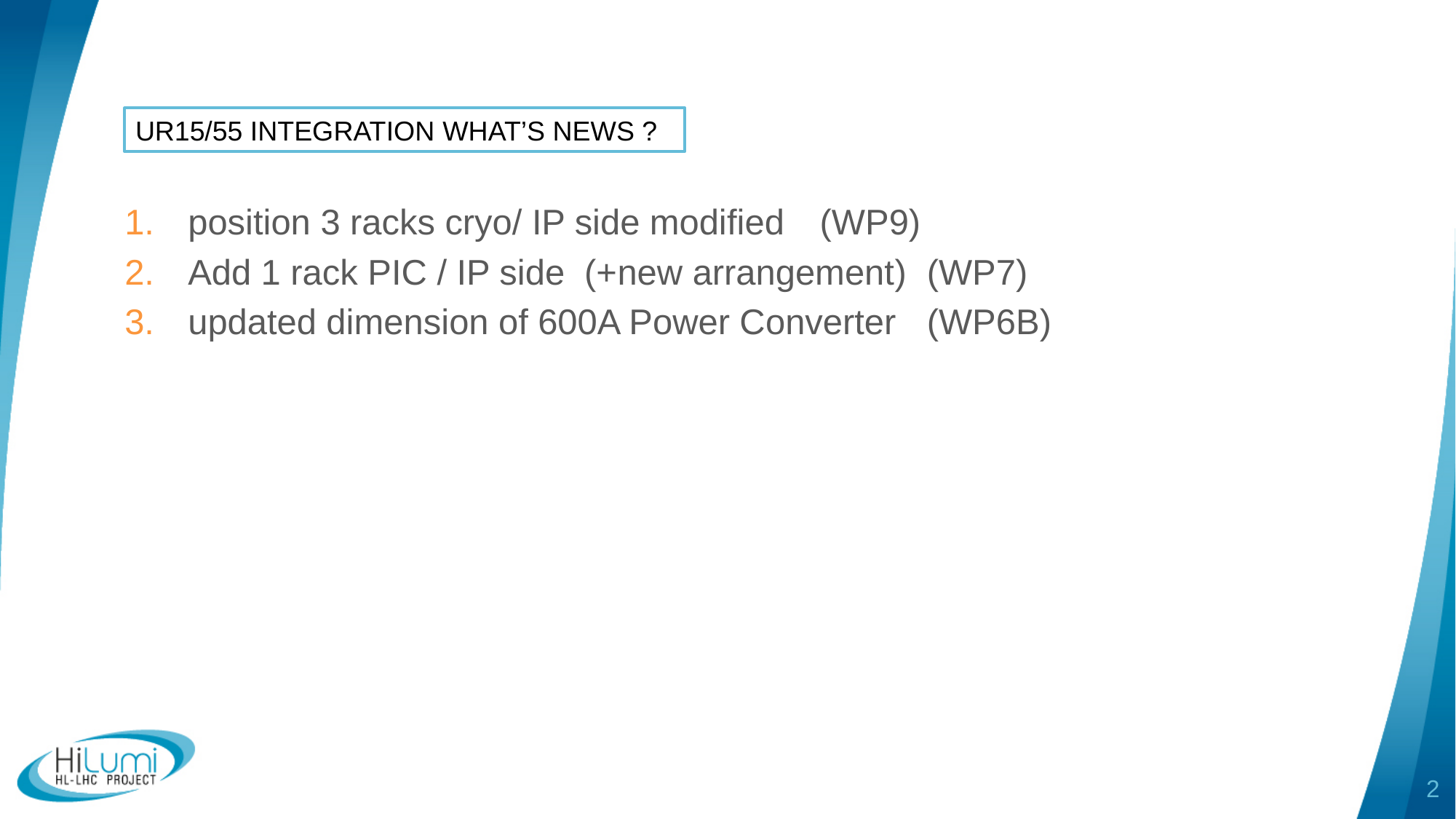

UR15/55 INTEGRATION WHAT’S NEWS ?
 position 3 racks cryo/ IP side modified 			(WP9)
 Add 1 rack PIC / IP side  (+new arrangement) 	(WP7)
 updated dimension of 600A Power Converter  	(WP6B)

2